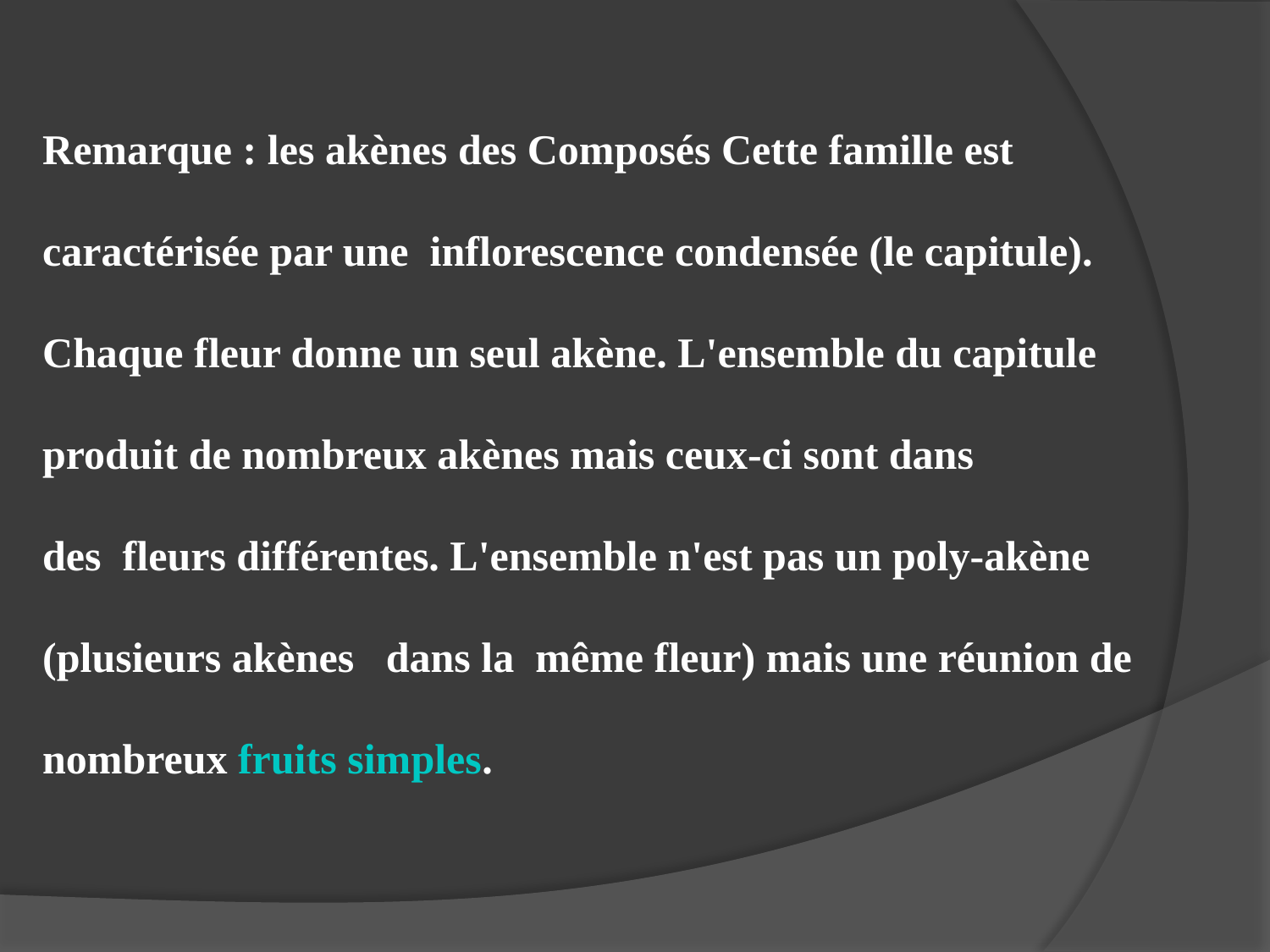

Remarque : les akènes des Composés Cette famille est caractérisée par une  inflorescence condensée (le capitule). Chaque fleur donne un seul akène. L'ensemble du capitule produit de nombreux akènes mais ceux-ci sont dans
des  fleurs différentes. L'ensemble n'est pas un poly-akène (plusieurs akènes   dans la  même fleur) mais une réunion de nombreux fruits simples.